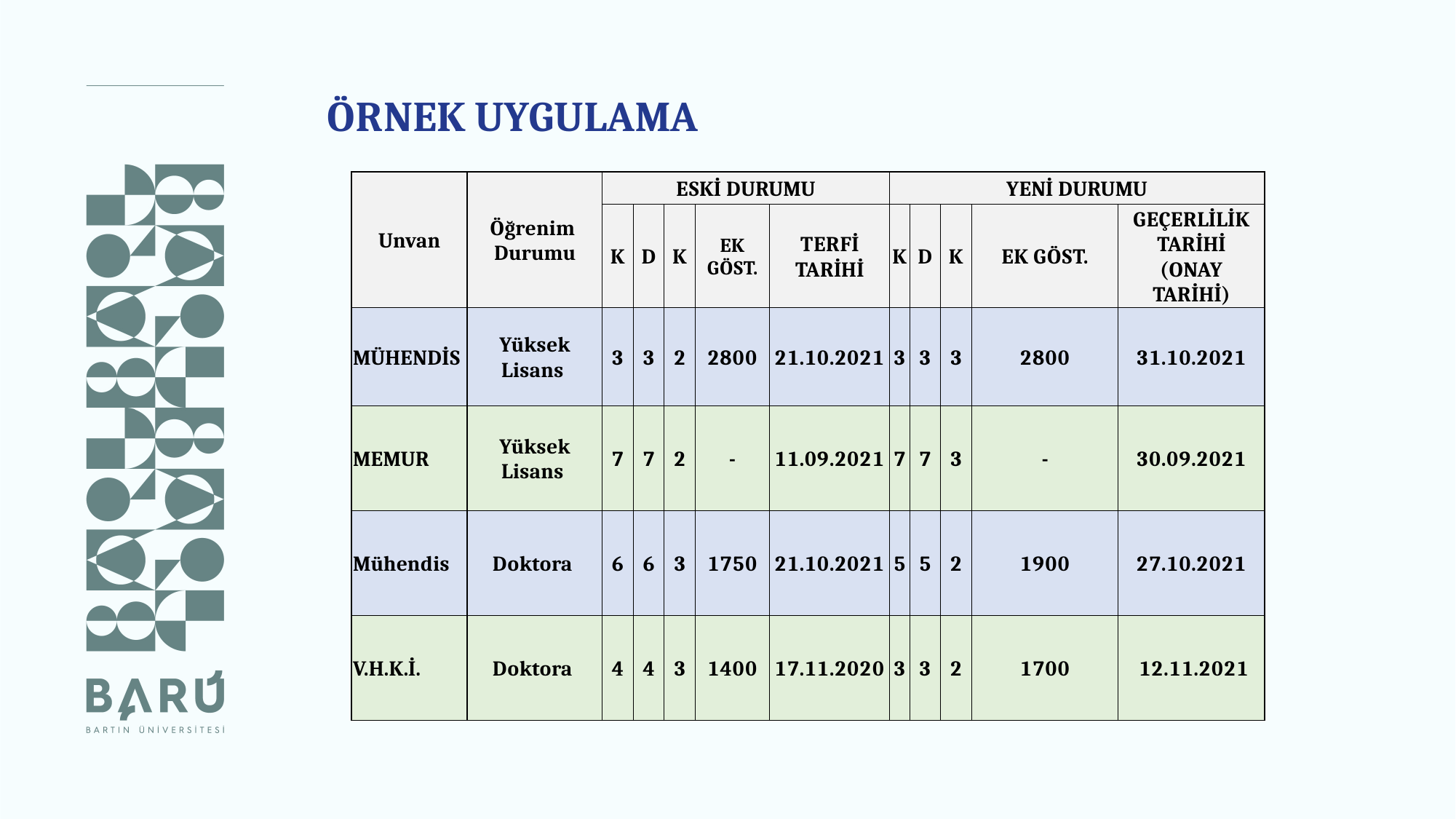

ÖRNEK UYGULAMA
| Unvan | Öğrenim Durumu | ESKİ DURUMU |  |  |  |  | YENİ DURUMU |  |  |  |  |
| --- | --- | --- | --- | --- | --- | --- | --- | --- | --- | --- | --- |
|  |  | K | D | K | EK GÖST. | TERFİ TARİHİ | K | D | K | EK GÖST. | GEÇERLİLİK TARİHİ (ONAY TARİHİ) |
| MÜHENDİS | Yüksek Lisans | 3 | 3 | 2 | 2800 | 21.10.2021 | 3 | 3 | 3 | 2800 | 31.10.2021 |
| MEMUR | Yüksek Lisans | 7 | 7 | 2 | - | 11.09.2021 | 7 | 7 | 3 | - | 30.09.2021 |
| Mühendis | Doktora | 6 | 6 | 3 | 1750 | 21.10.2021 | 5 | 5 | 2 | 1900 | 27.10.2021 |
| V.H.K.İ. | Doktora | 4 | 4 | 3 | 1400 | 17.11.2020 | 3 | 3 | 2 | 1700 | 12.11.2021 |